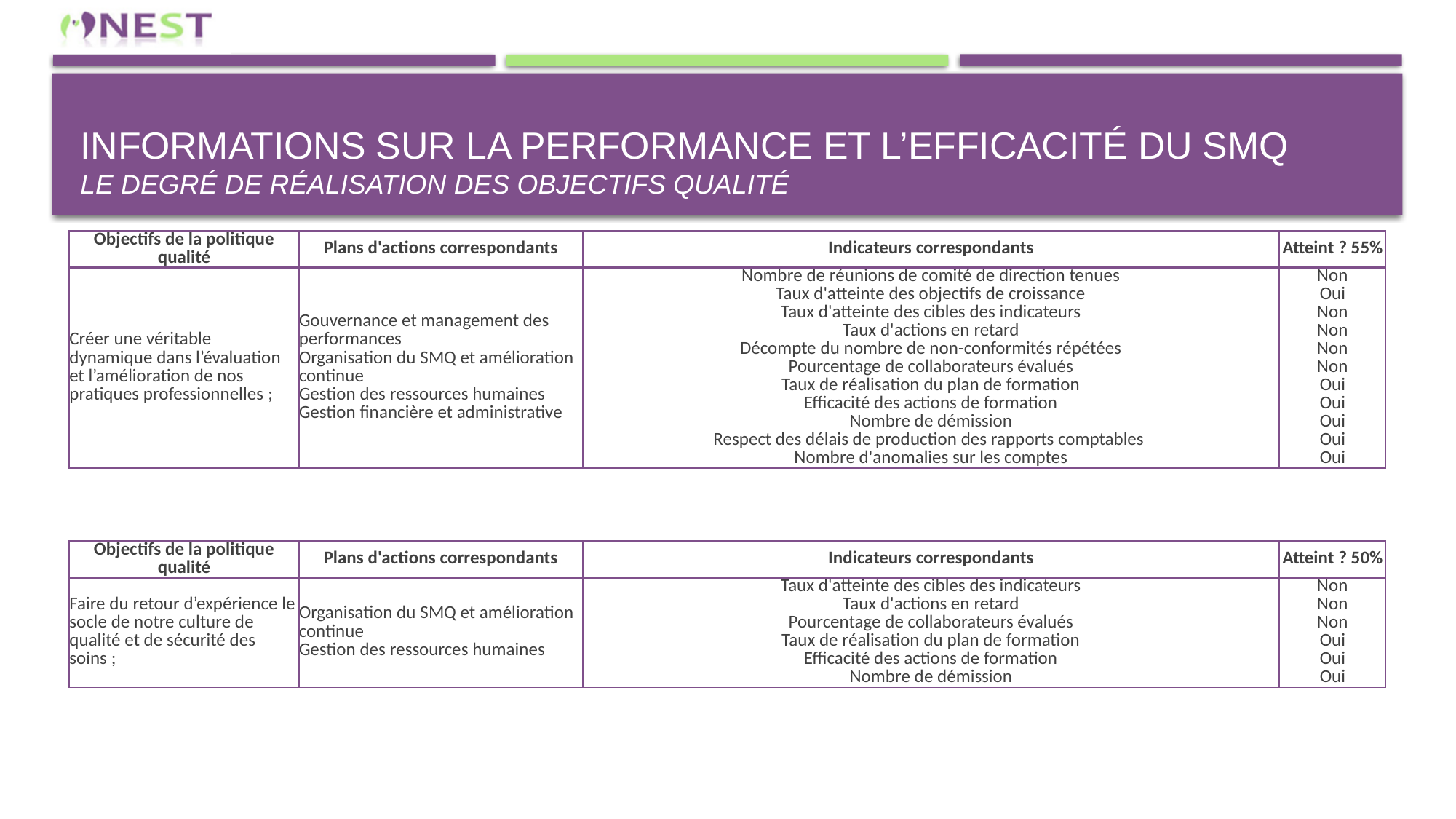

# Informations sur la performance et l’efficacité du sMQ LE DEGRÉ DE RÉALISATION DES OBJECTIFS QUALITÉ
| Objectifs de la politique qualité | Plans d'actions correspondants | Indicateurs correspondants | Atteint ? 55% |
| --- | --- | --- | --- |
| Créer une véritable dynamique dans l’évaluation et l’amélioration de nos pratiques professionnelles ; | Gouvernance et management des performances Organisation du SMQ et amélioration continue Gestion des ressources humaines Gestion financière et administrative | Nombre de réunions de comité de direction tenues Taux d'atteinte des objectifs de croissance Taux d'atteinte des cibles des indicateurs Taux d'actions en retard Décompte du nombre de non-conformités répétées Pourcentage de collaborateurs évalués Taux de réalisation du plan de formation Efficacité des actions de formation Nombre de démission Respect des délais de production des rapports comptables Nombre d'anomalies sur les comptes | Non Oui Non Non Non Non Oui Oui Oui Oui Oui |
| Objectifs de la politique qualité | Plans d'actions correspondants | Indicateurs correspondants | Atteint ? 50% |
| --- | --- | --- | --- |
| Faire du retour d’expérience le socle de notre culture de qualité et de sécurité des soins ; | Organisation du SMQ et amélioration continue Gestion des ressources humaines | Taux d'atteinte des cibles des indicateurs Taux d'actions en retard Pourcentage de collaborateurs évalués Taux de réalisation du plan de formation Efficacité des actions de formation Nombre de démission | Non Non Non Oui Oui Oui |